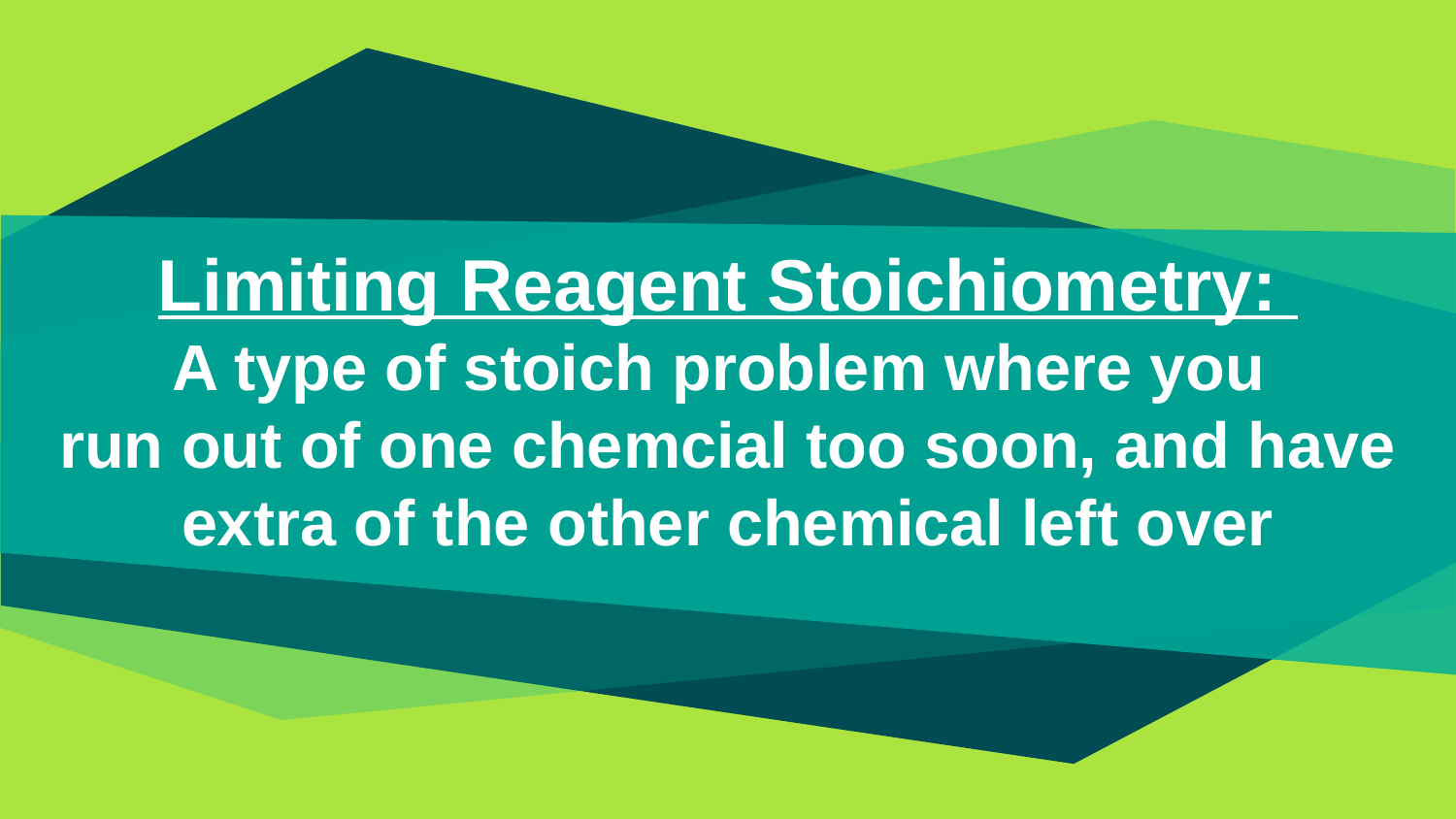

# Limiting Reagent Stoichiometry: A type of stoich problem where you run out of one chemcial too soon, and have extra of the other chemical left over